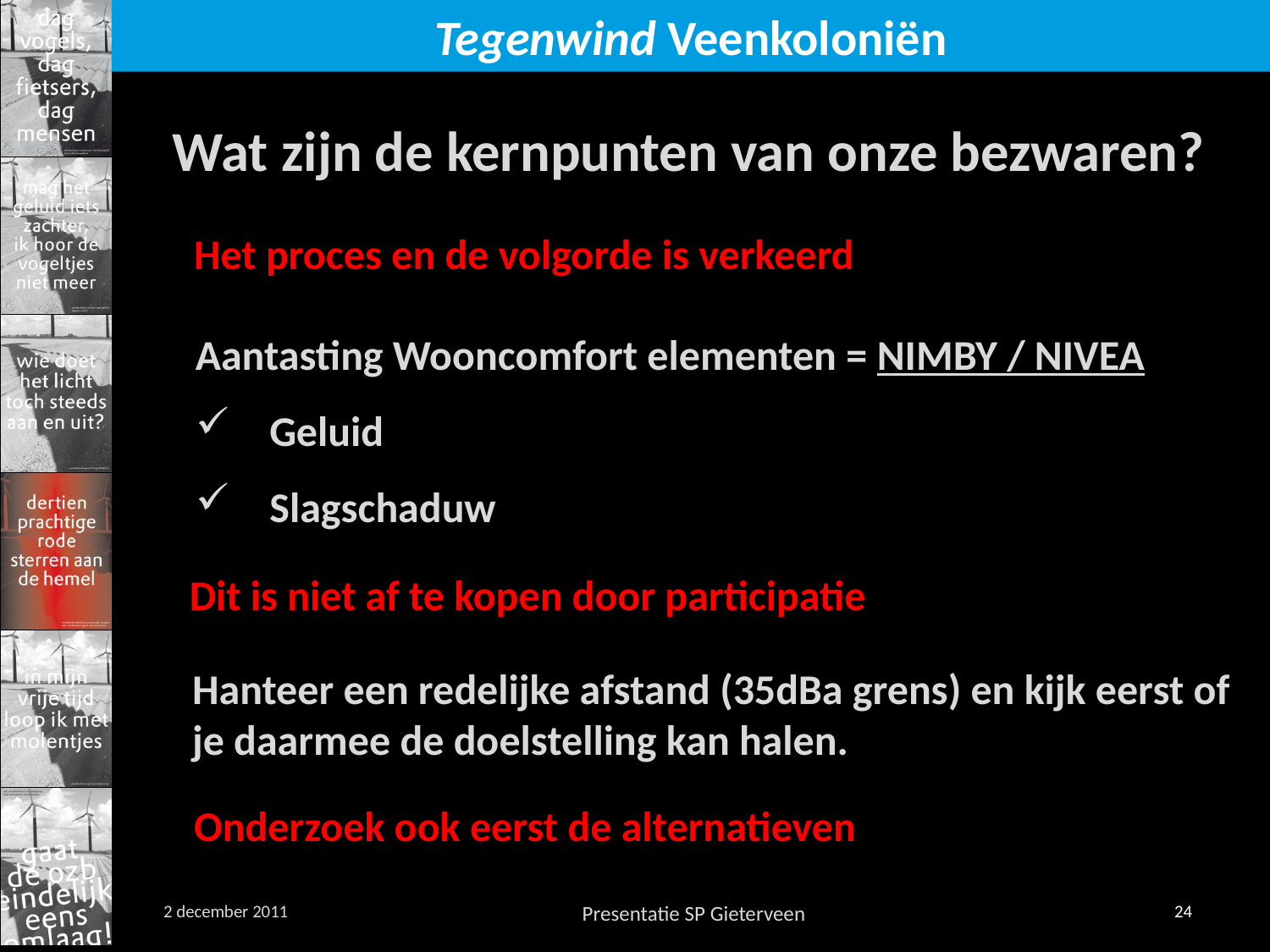

Wat zijn de kernpunten van onze bezwaren?
Het proces en de volgorde is verkeerd
Aantasting Wooncomfort elementen = NIMBY / NIVEA
Geluid
Slagschaduw
Dit is niet af te kopen door participatie
Hanteer een redelijke afstand (35dBa grens) en kijk eerst of je daarmee de doelstelling kan halen.
Onderzoek ook eerst de alternatieven